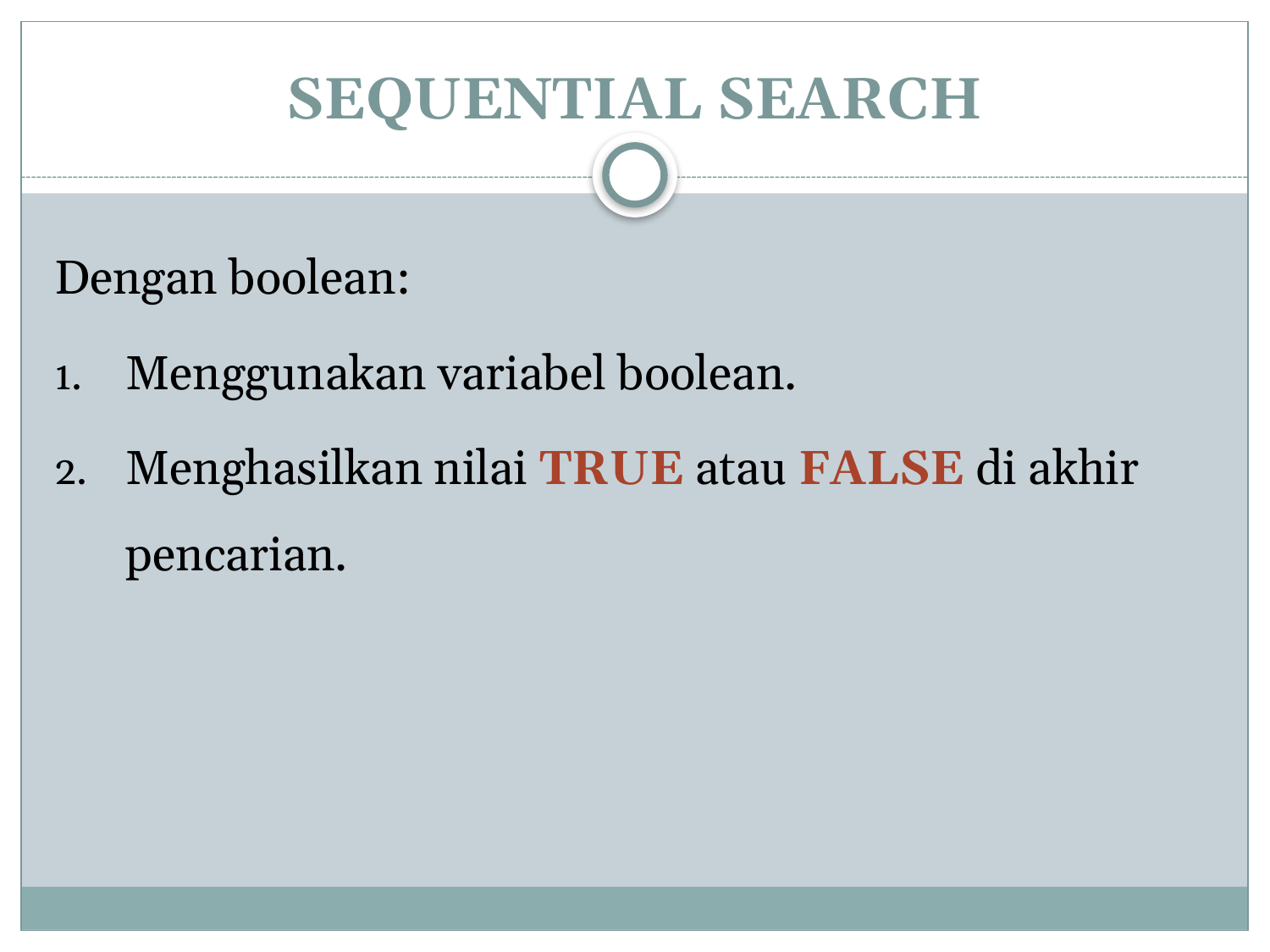

# SEQUENTIAL SEARCH
Dengan boolean:
Menggunakan variabel boolean.
Menghasilkan nilai TRUE atau FALSE di akhir pencarian.